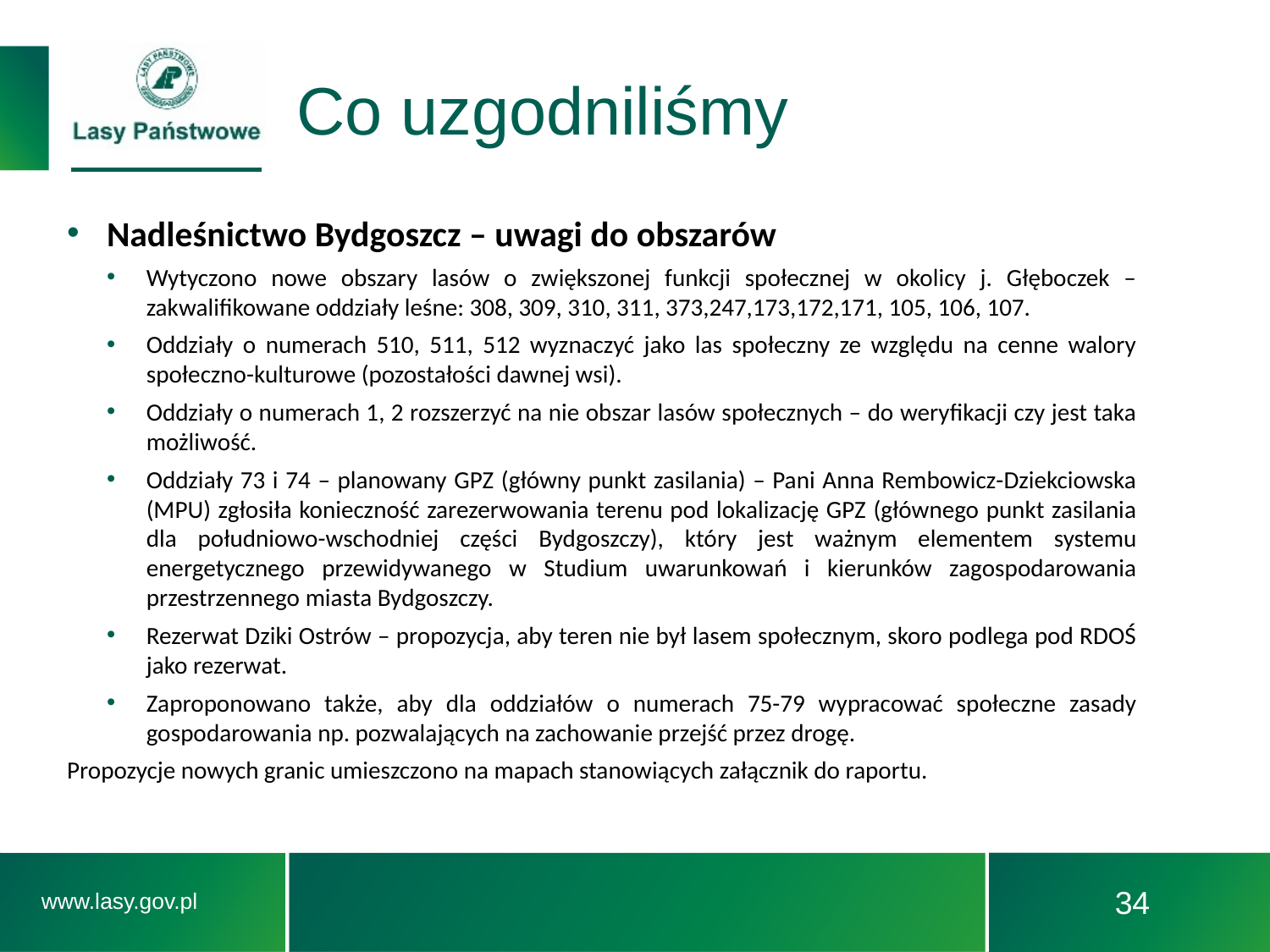

# Co uzgodniliśmy
Nadleśnictwo Bydgoszcz – uwagi do obszarów
Wytyczono nowe obszary lasów o zwiększonej funkcji społecznej w okolicy j. Głęboczek – zakwalifikowane oddziały leśne: 308, 309, 310, 311, 373,247,173,172,171, 105, 106, 107.
Oddziały o numerach 510, 511, 512 wyznaczyć jako las społeczny ze względu na cenne walory społeczno-kulturowe (pozostałości dawnej wsi).
Oddziały o numerach 1, 2 rozszerzyć na nie obszar lasów społecznych – do weryfikacji czy jest taka możliwość.
Oddziały 73 i 74 – planowany GPZ (główny punkt zasilania) – Pani Anna Rembowicz-Dziekciowska (MPU) zgłosiła konieczność zarezerwowania terenu pod lokalizację GPZ (głównego punkt zasilania dla południowo-wschodniej części Bydgoszczy), który jest ważnym elementem systemu energetycznego przewidywanego w Studium uwarunkowań i kierunków zagospodarowania przestrzennego miasta Bydgoszczy.
Rezerwat Dziki Ostrów – propozycja, aby teren nie był lasem społecznym, skoro podlega pod RDOŚ jako rezerwat.
Zaproponowano także, aby dla oddziałów o numerach 75-79 wypracować społeczne zasady gospodarowania np. pozwalających na zachowanie przejść przez drogę.
Propozycje nowych granic umieszczono na mapach stanowiących załącznik do raportu.